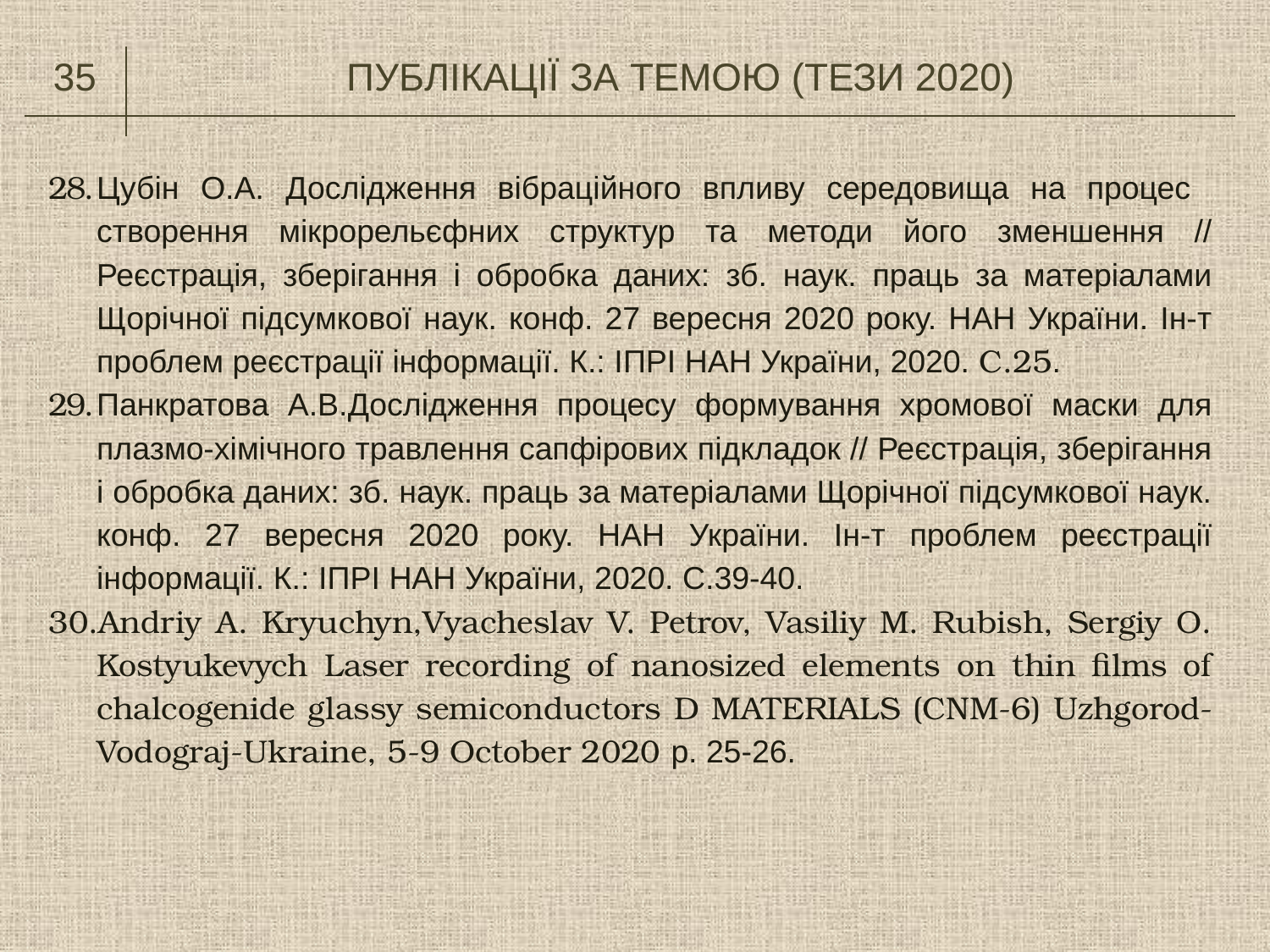

35
ПУБЛІКАЦІЇ ЗА ТЕМОЮ (ТЕЗИ 2020)
Цубін О.А. Дослідження вібраційного впливу середовища на процес  створення мікрорельєфних структур та методи його зменшення // Реєстрація, зберігання і обробка даних: зб. наук. праць за матеріалами Щорічної підсумкової наук. конф. 27 вересня 2020 року. НАН України. Ін-т проблем реєстрації інформації. К.: ІПРІ НАН України, 2020. C.25.
Панкратова А.В.Дослідження процесу формування хромової маски для плазмо-хімічного травлення сапфірових підкладок // Реєстрація, зберігання і обробка даних: зб. наук. праць за матеріалами Щорічної підсумкової наук. конф. 27 вересня 2020 року. НАН України. Ін-т проблем реєстрації інформації. К.: ІПРІ НАН України, 2020. С.39-40.
Andriy A. Kryuchyn,Vyacheslav V. Petrov, Vasiliy M. Rubish, Sergiy O. Kostyukevych Laser recording of nanosized elements on thin films of chalcogenide glassy semiconductors D MATERIALS (CNM-6) Uzhgorod-Vodograj-Ukraine, 5-9 October 2020 р. 25-26.